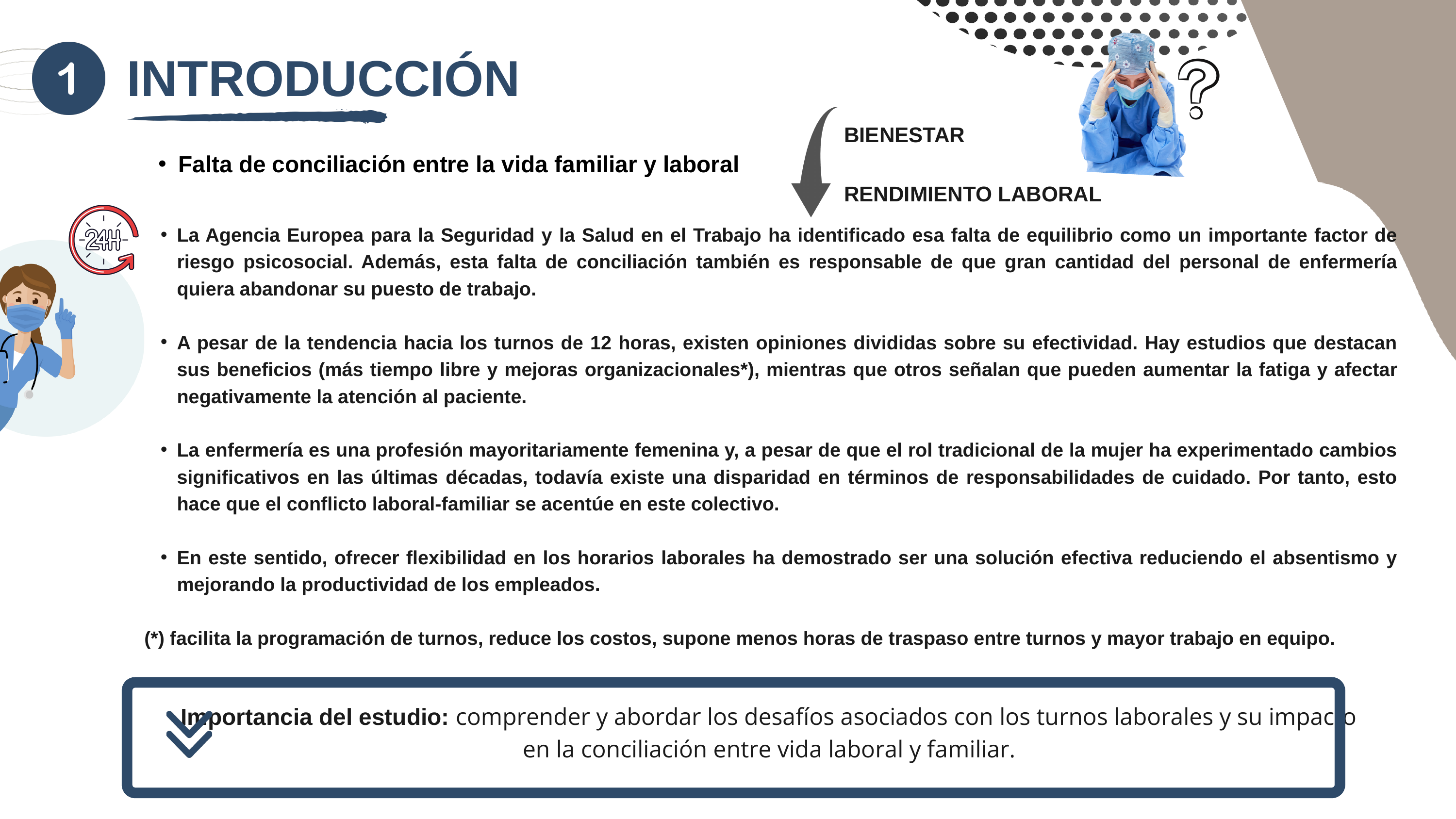

INTRODUCCIÓN

BIENESTAR

RENDIMIENTO LABORAL
Falta de conciliación entre la vida familiar y laboral

La Agencia Europea para la Seguridad y la Salud en el Trabajo ha identificado esa falta de equilibrio como un importante factor de riesgo psicosocial. Además, esta falta de conciliación también es responsable de que gran cantidad del personal de enfermería quiera abandonar su puesto de trabajo.

A pesar de la tendencia hacia los turnos de 12 horas, existen opiniones divididas sobre su efectividad. Hay estudios que destacan sus beneficios (más tiempo libre y mejoras organizacionales*), mientras que otros señalan que pueden aumentar la fatiga y afectar negativamente la atención al paciente.

La enfermería es una profesión mayoritariamente femenina y, a pesar de que el rol tradicional de la mujer ha experimentado cambios significativos en las últimas décadas, todavía existe una disparidad en términos de responsabilidades de cuidado. Por tanto, esto hace que el conflicto laboral-familiar se acentúe en este colectivo.

En este sentido, ofrecer flexibilidad en los horarios laborales ha demostrado ser una solución efectiva reduciendo el absentismo y mejorando la productividad de los empleados.

(*) facilita la programación de turnos, reduce los costos, supone menos horas de traspaso entre turnos y mayor trabajo en equipo.

Importancia del estudio: comprender y abordar los desafíos asociados con los turnos laborales y su impacto en la conciliación entre vida laboral y familiar.